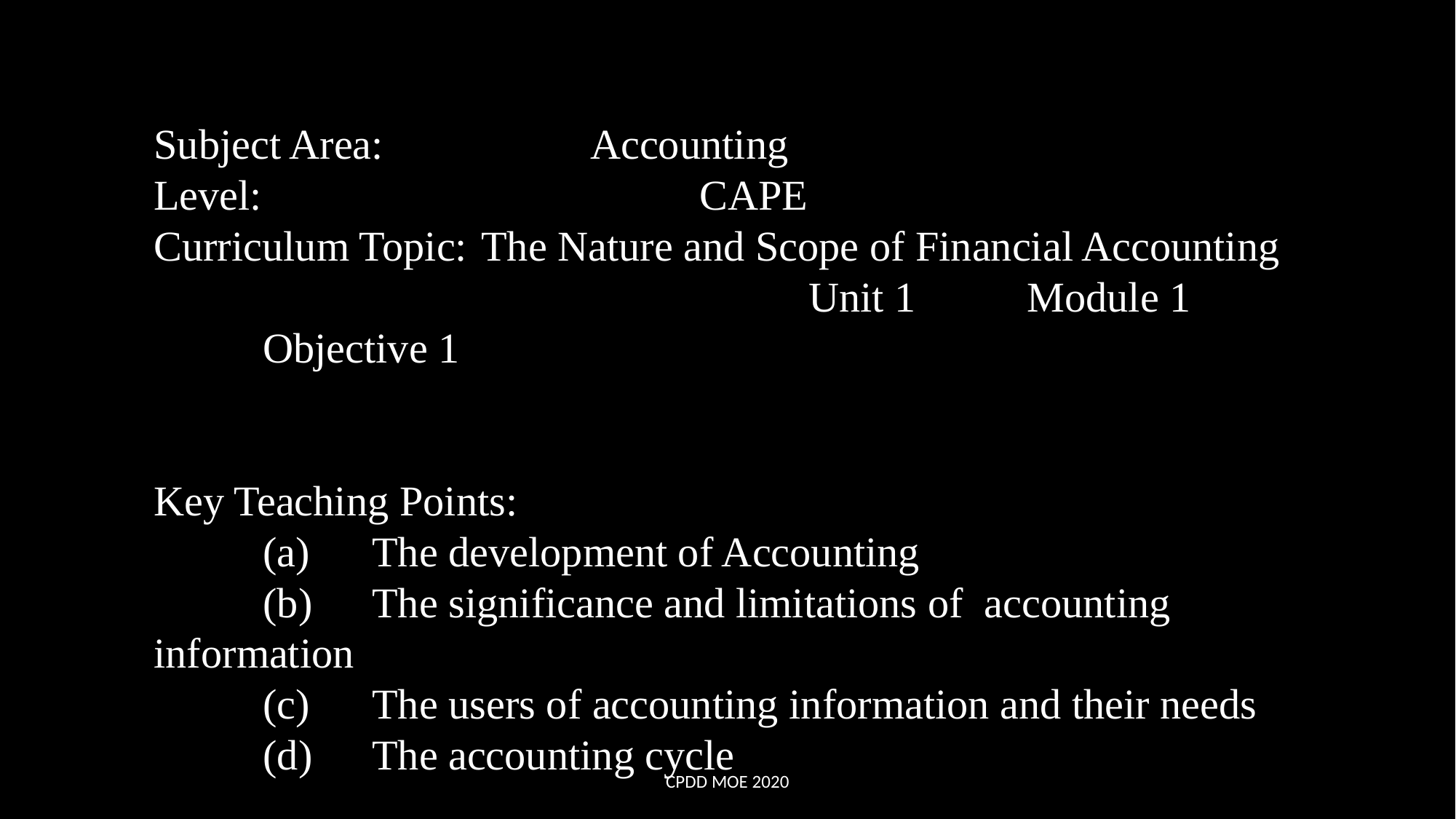

Subject Area:		Accounting
Level: 				CAPE
Curriculum Topic:	The Nature and Scope of Financial Accounting
						Unit 1 	Module 1		Objective 1

Key Teaching Points:
	(a)	The development of Accounting
	(b)	The significance and limitations of  accounting information
	(c)	The users of accounting information and their needs
	(d)	The accounting cycle
CPDD MOE 2020